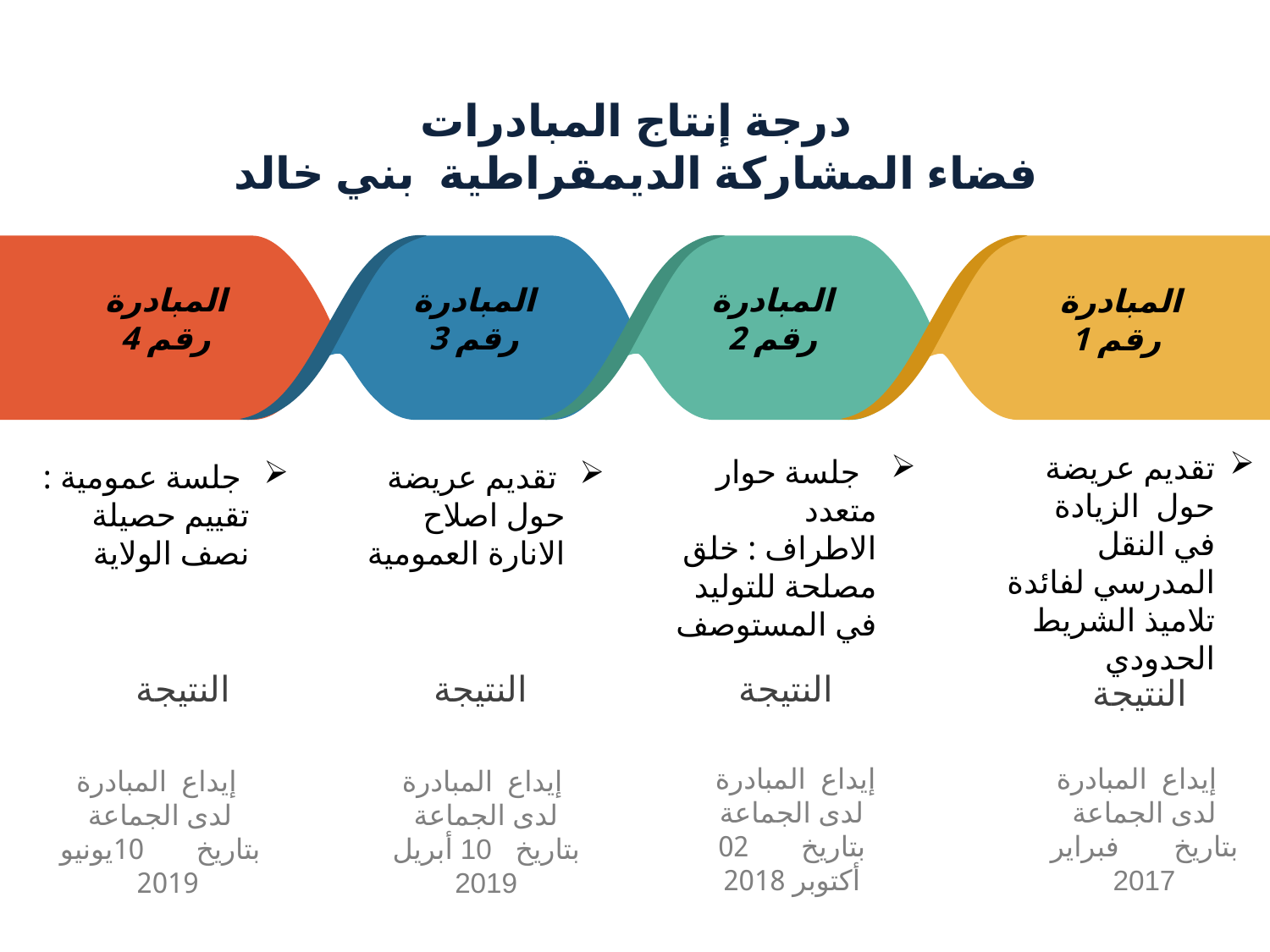

# درجة إنتاج المبادرات فضاء المشاركة الديمقراطية  بني خالد

المبادرة
رقم 4

المبادرة
رقم 3

المبادرة
رقم 2

 المبادرة
رقم 1
تقديم عريضة حول  الزيادة في النقل المدرسي لفائدة تلاميذ الشريط الحدودي
  جلسة حوار متعدد الاطراف : خلق مصلحة للتوليد في المستوصف
 جلسة عمومية : تقييم حصيلة نصف الولاية
 تقديم عريضة حول اصلاح الانارة العمومية
النتيجة
النتيجة
النتيجة
النتيجة
  إيداع  المبادرة لدى الجماعة بتاريخ       فبراير 2017
 إيداع  المبادرة لدى الجماعة بتاريخ       02 أكتوبر 2018
 إيداع  المبادرة لدى الجماعة بتاريخ       10يونيو 2019
 إيداع  المبادرة لدى الجماعة بتاريخ   10 أبريل 2019